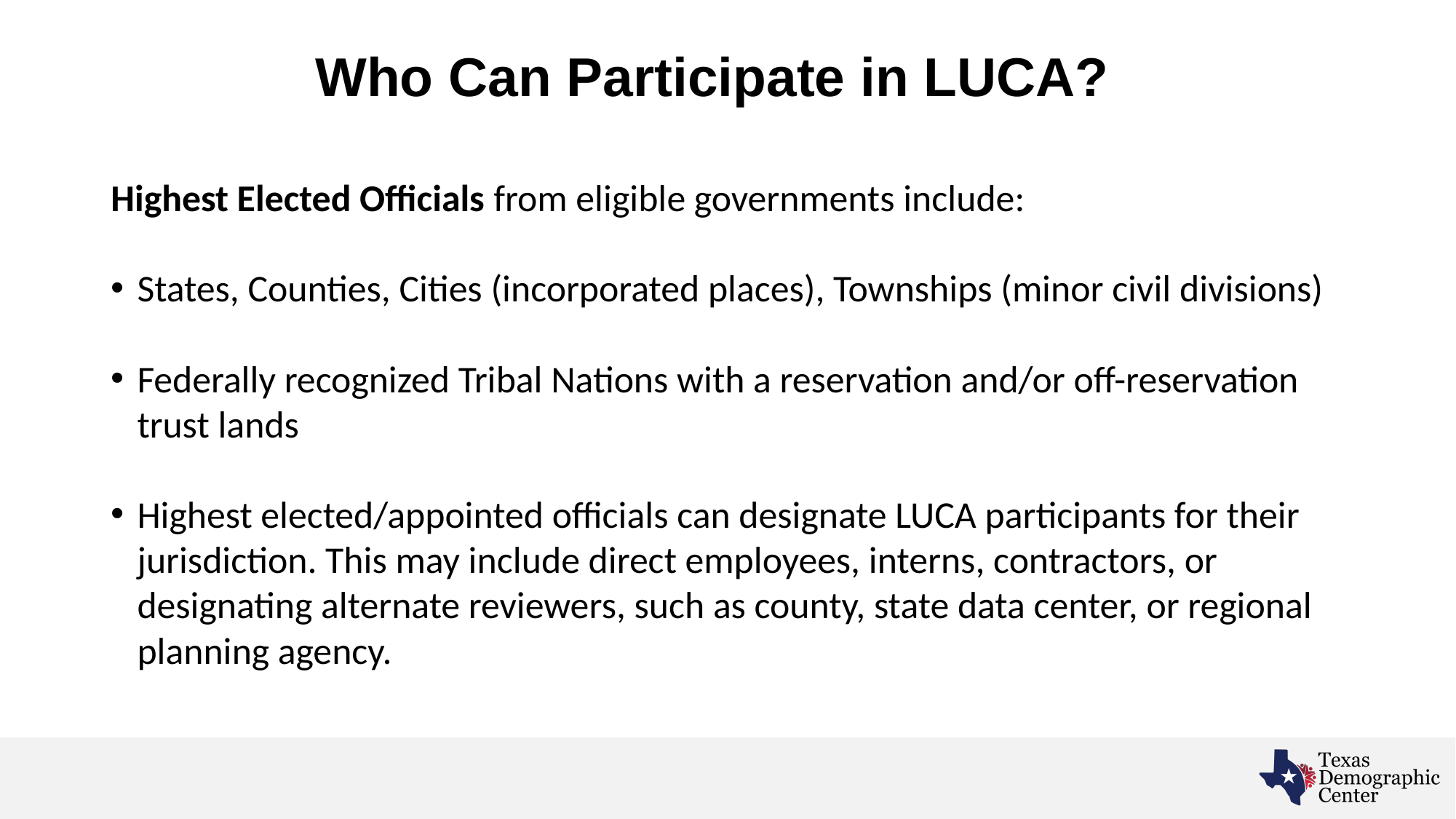

# Who Can Participate in LUCA?
Highest Elected Officials from eligible governments include:

States, Counties, Cities (incorporated places), Townships (minor civil divisions)

Federally recognized Tribal Nations with a reservation and/or off-reservation trust lands

Highest elected/appointed officials can designate LUCA participants for their jurisdiction. This may include direct employees, interns, contractors, or designating alternate reviewers, such as county, state data center, or regional planning agency.